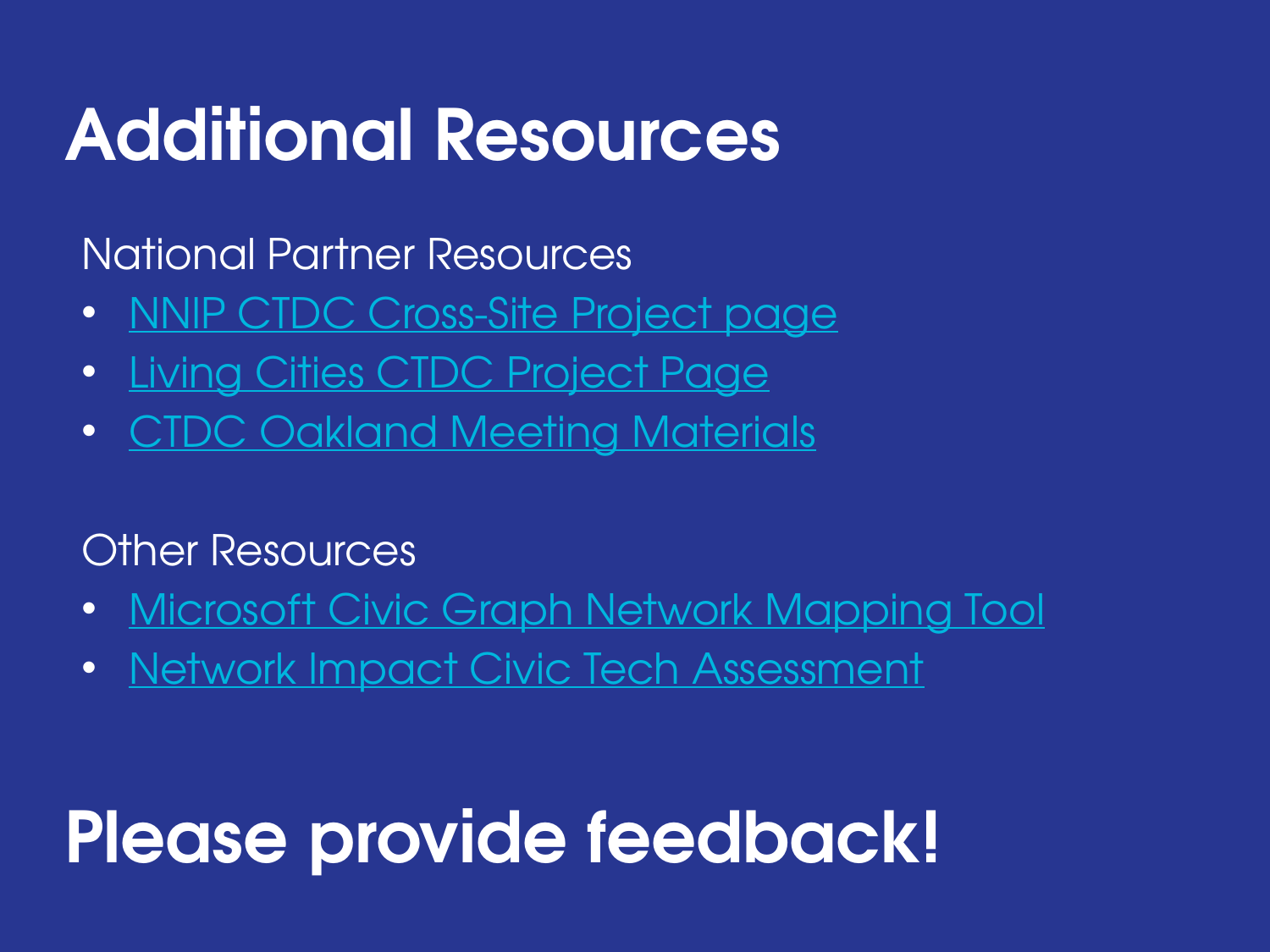

Additional Resources
National Partner Resources
NNIP CTDC Cross-Site Project page
Living Cities CTDC Project Page
CTDC Oakland Meeting Materials

Other Resources
Microsoft Civic Graph Network Mapping Tool
Network Impact Civic Tech Assessment

# Please provide feedback!